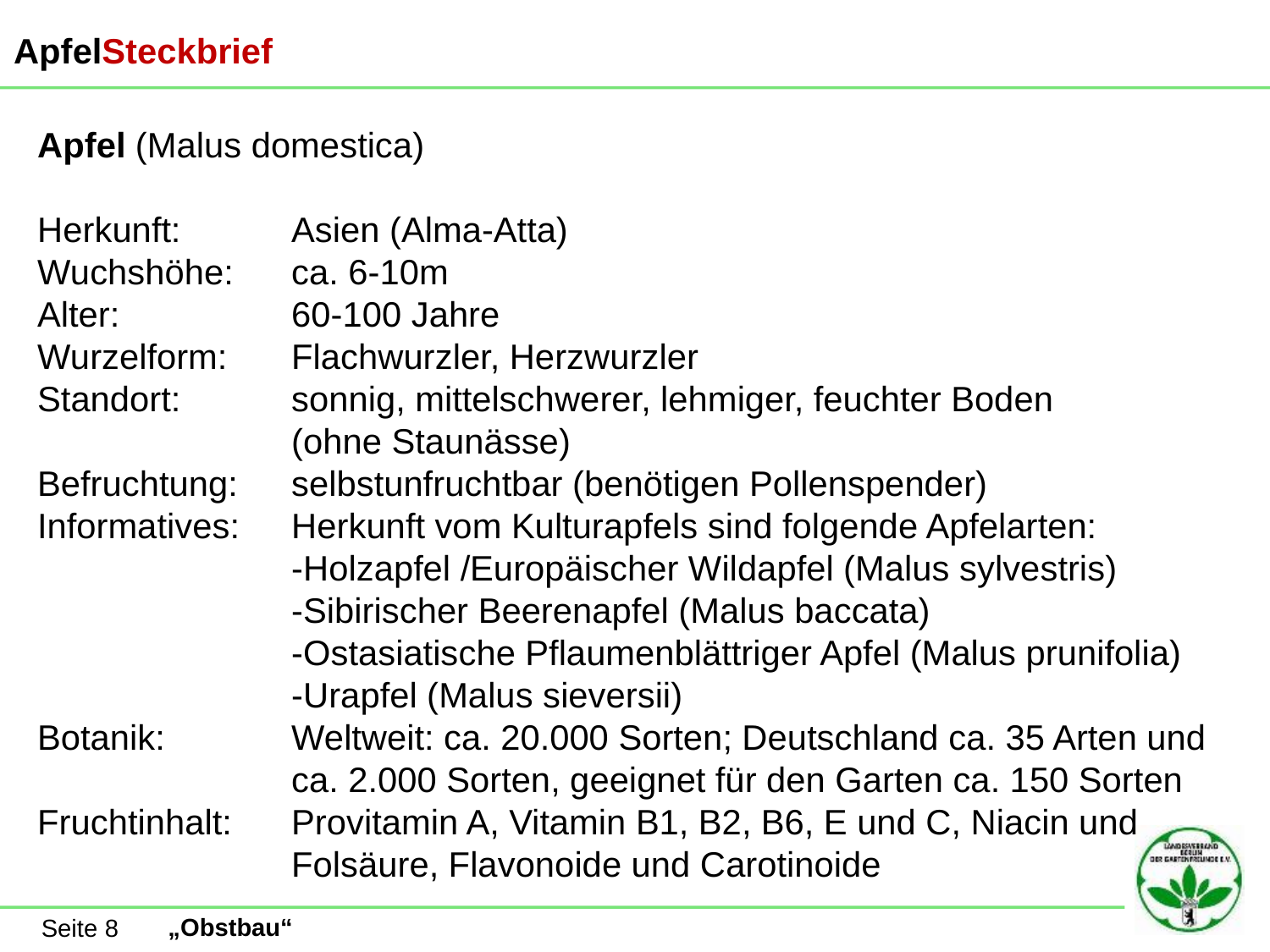

ApfelSteckbrief
Apfel (Malus domestica)

Herkunft:	Asien (Alma-Atta)
Wuchshöhe:	ca. 6-10m
Alter:		60-100 Jahre
Wurzelform:	Flachwurzler, Herzwurzler
Standort:	sonnig, mittelschwerer, lehmiger, feuchter Boden
		(ohne Staunässe)
Befruchtung:	selbstunfruchtbar (benötigen Pollenspender)
Informatives:	Herkunft vom Kulturapfels sind folgende Apfelarten:
		-Holzapfel /Europäischer Wildapfel (Malus sylvestris)
		-Sibirischer Beerenapfel (Malus baccata)
		-Ostasiatische Pflaumenblättriger Apfel (Malus prunifolia)
		-Urapfel (Malus sieversii)
Botanik:	Weltweit: ca. 20.000 Sorten; Deutschland ca. 35 Arten und 		ca. 2.000 Sorten, geeignet für den Garten ca. 150 Sorten
Fruchtinhalt:	Provitamin A, Vitamin B1, B2, B6, E und C, Niacin und 			Folsäure, Flavonoide und Carotinoide
Seite 8
„Obstbau“